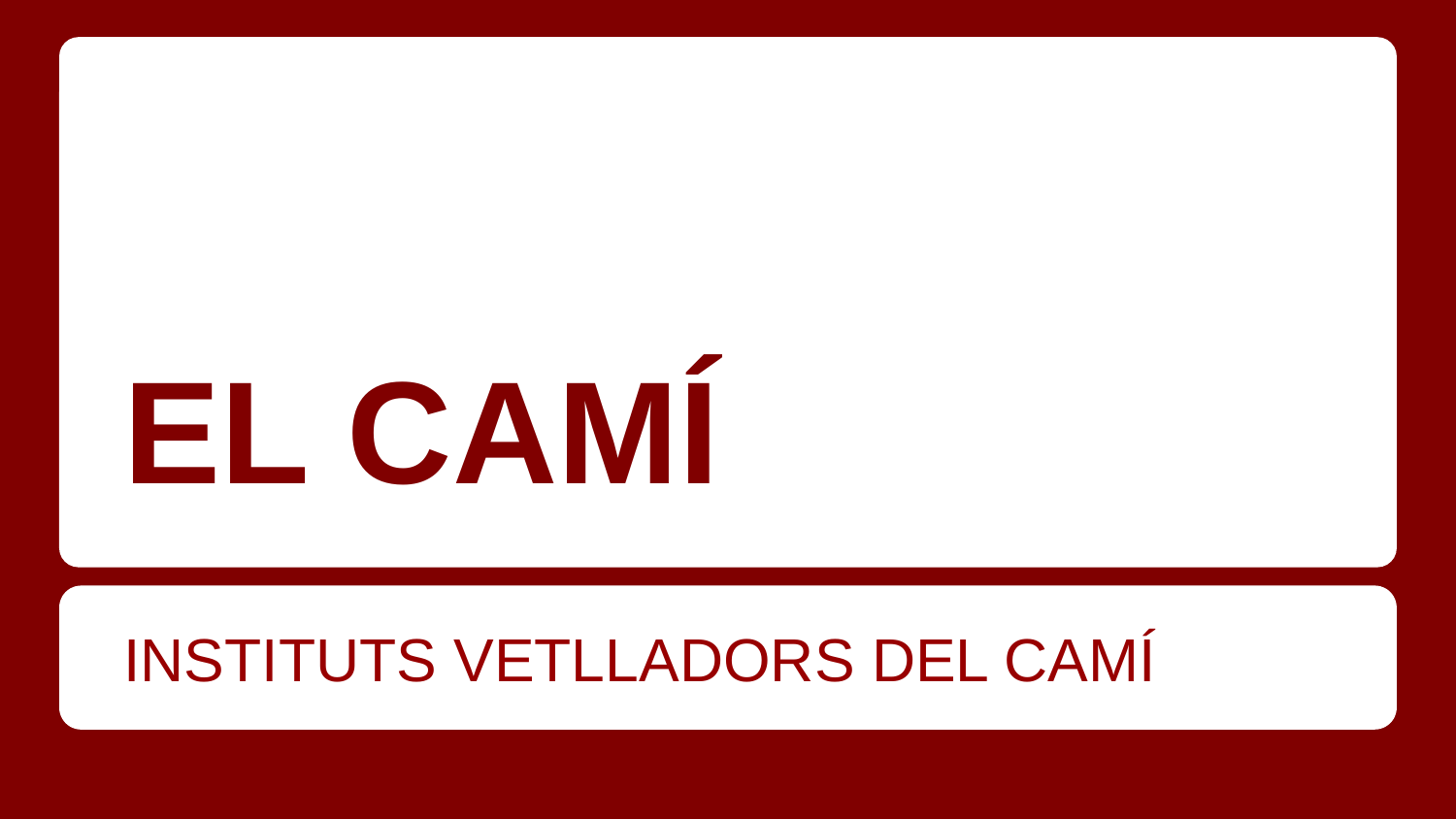

# EL CAMÍ
INSTITUTS VETLLADORS DEL CAMÍ